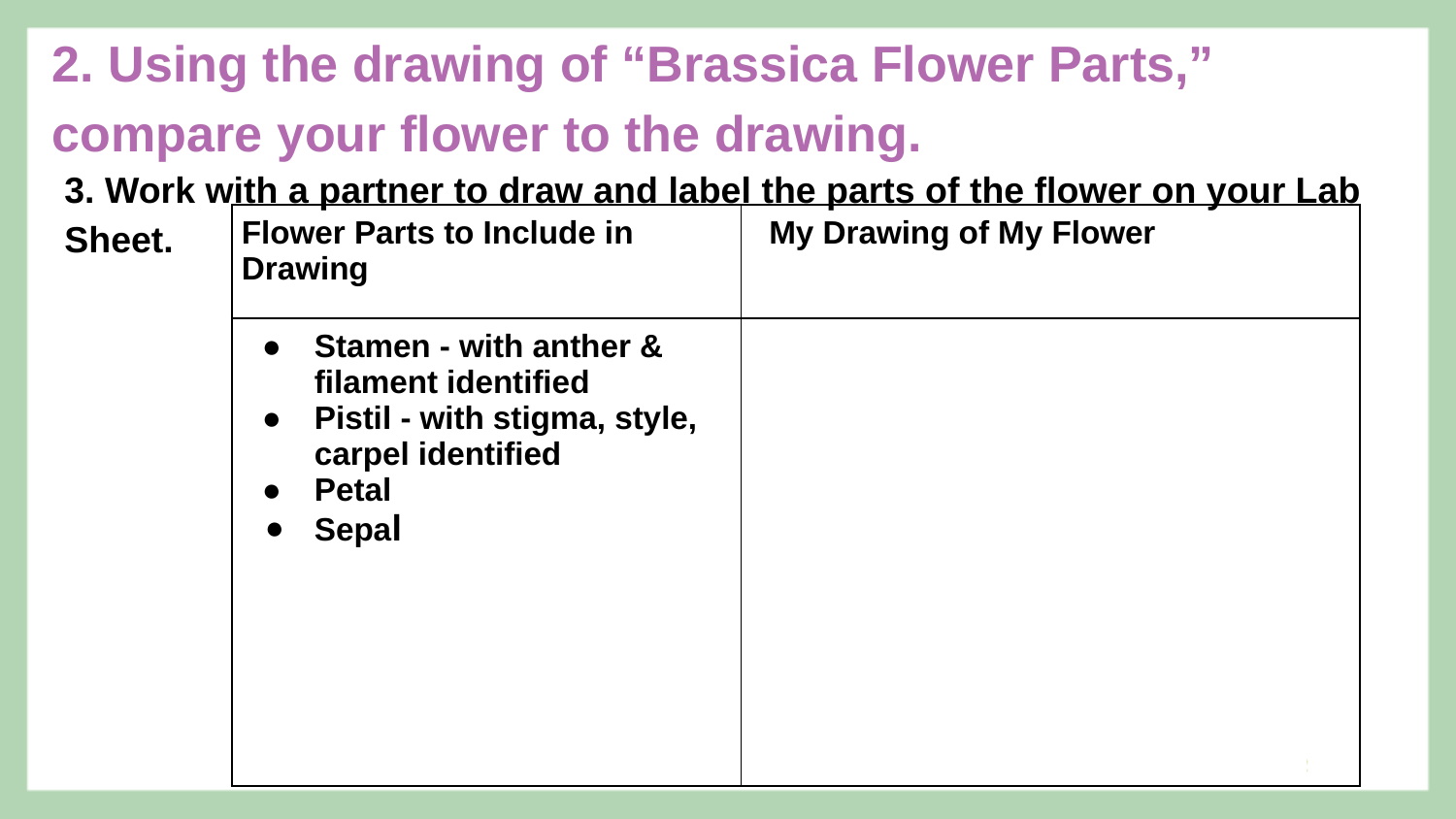

# 2. Using the drawing of “Brassica Flower Parts,” compare your flower to the drawing.
3. Work with a partner to draw and label the parts of the flower on your Lab Sheet.
| Flower Parts to Include in Drawing | My Drawing of My Flower |
| --- | --- |
| Stamen - with anther & filament identified Pistil - with stigma, style, carpel identified Petal Sepal |  |